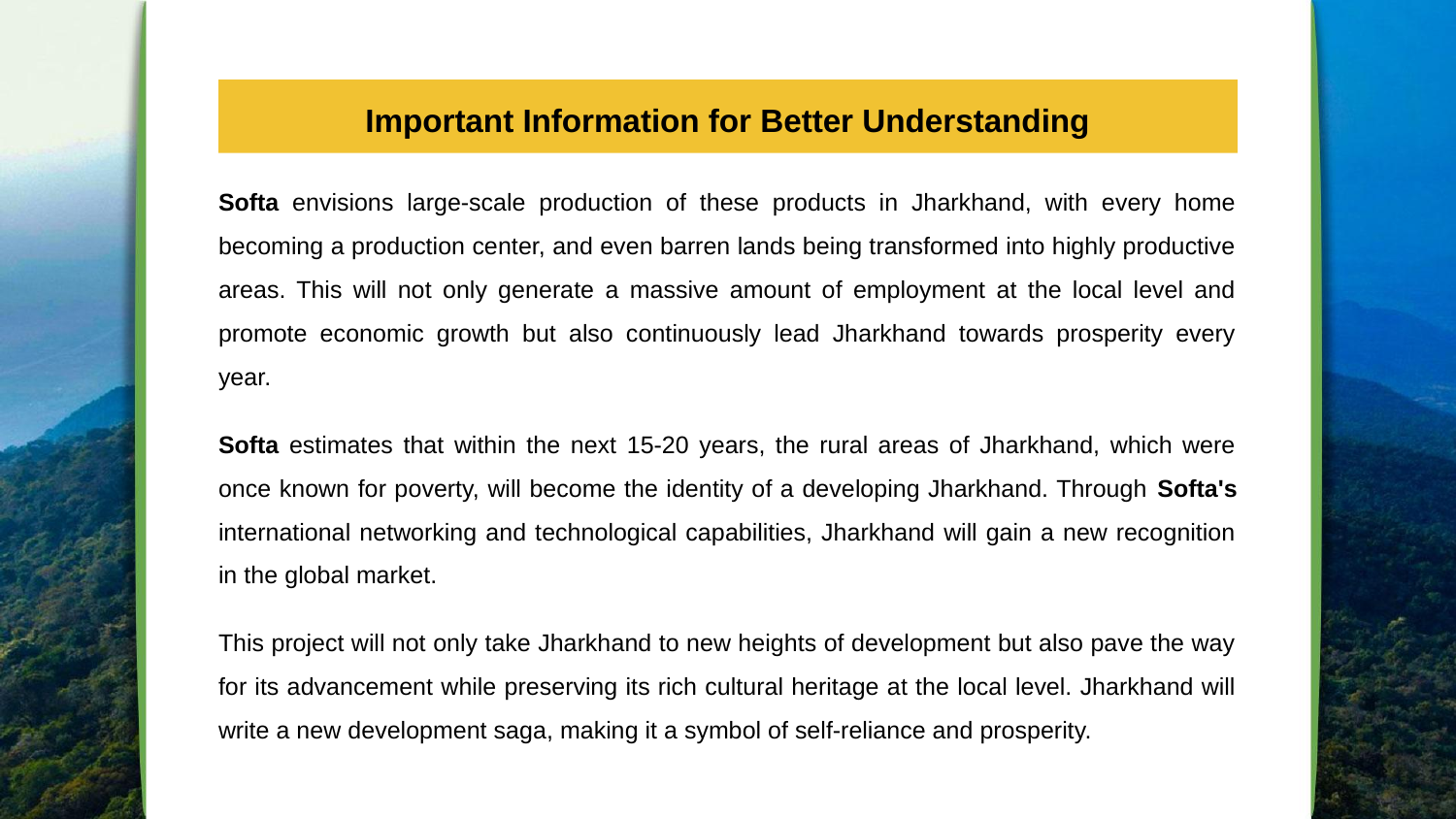

Important Information for Better Understanding
Softa envisions large-scale production of these products in Jharkhand, with every home becoming a production center, and even barren lands being transformed into highly productive areas. This will not only generate a massive amount of employment at the local level and promote economic growth but also continuously lead Jharkhand towards prosperity every year.
Softa estimates that within the next 15-20 years, the rural areas of Jharkhand, which were once known for poverty, will become the identity of a developing Jharkhand. Through Softa's international networking and technological capabilities, Jharkhand will gain a new recognition in the global market.
This project will not only take Jharkhand to new heights of development but also pave the way for its advancement while preserving its rich cultural heritage at the local level. Jharkhand will write a new development saga, making it a symbol of self-reliance and prosperity.